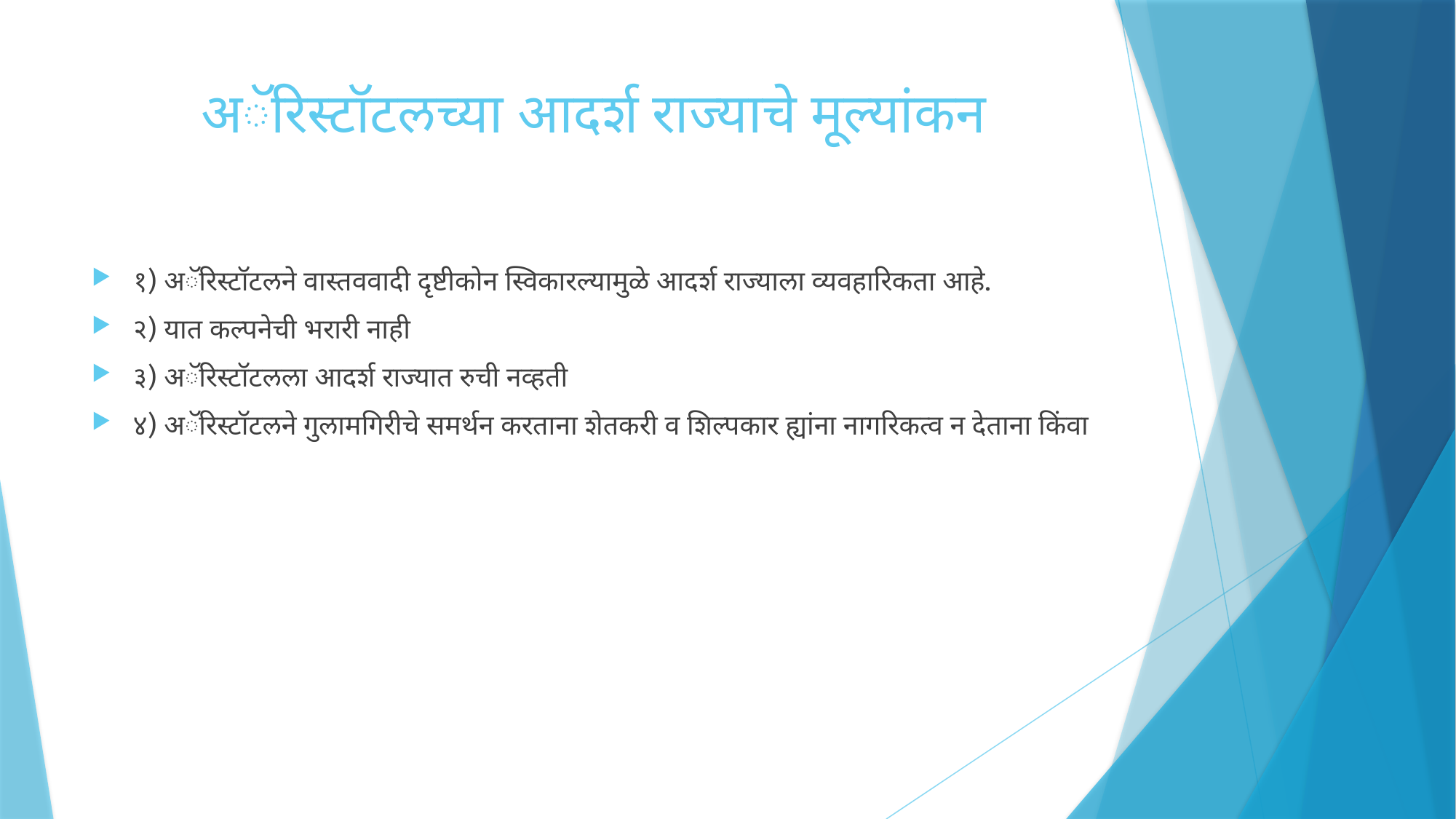

# अॅरिस्टॉटलच्या आदर्श राज्याचे मूल्यांकन
१) अॅरिस्टॉटलने वास्तववादी दृष्टीकोन स्विकारल्यामुळे आदर्श राज्याला व्यवहारिकता आहे.
२) यात कल्पनेची भरारी नाही
३) अॅरिस्टॉटलला आदर्श राज्यात रुची नव्हती
४) अॅरिस्टॉटलने गुलामगिरीचे समर्थन करताना शेतकरी व शिल्पकार ह्यांना नागरिकत्व न देताना किंवा